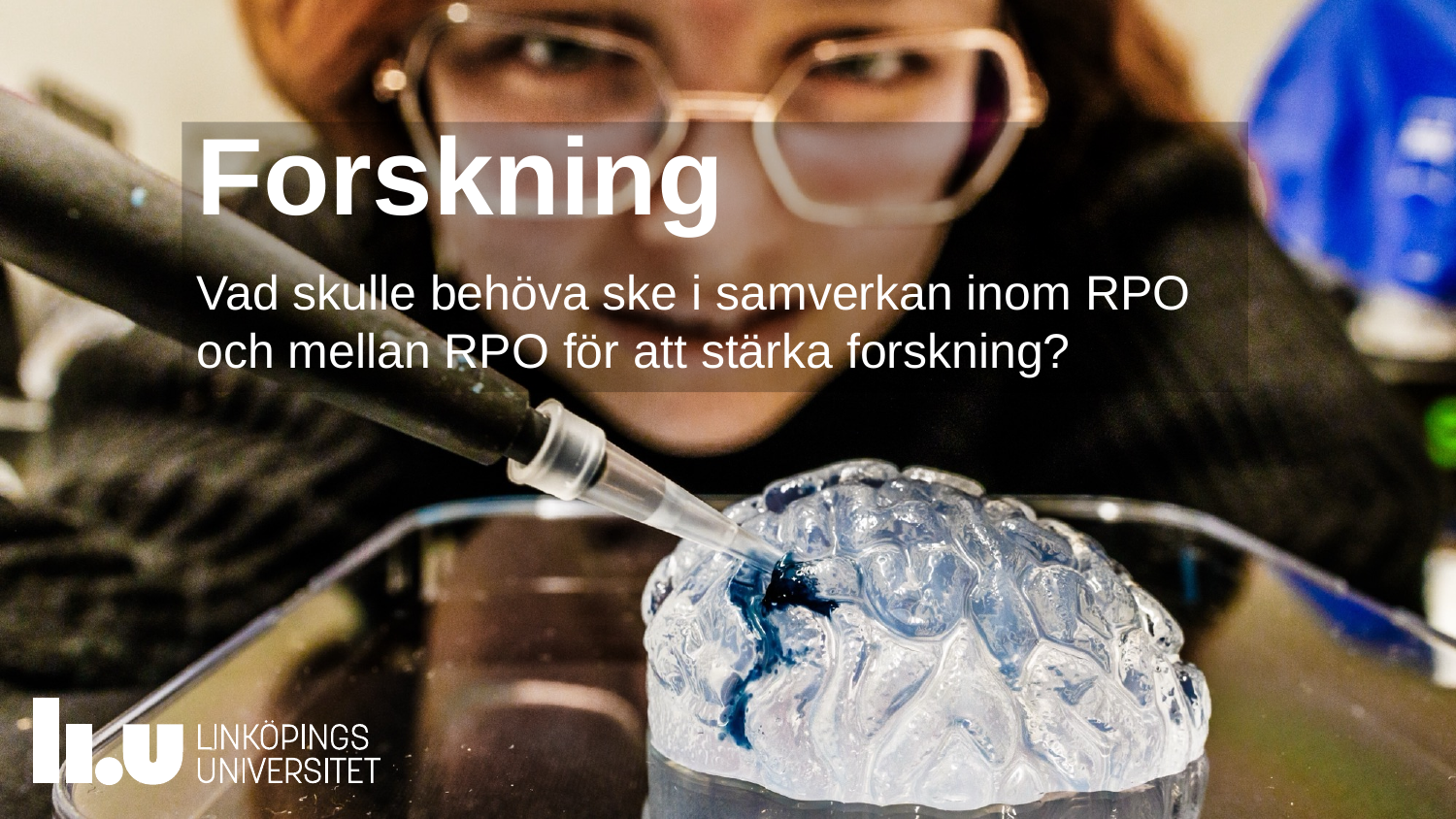

# Forskning

Vad skulle behöva ske i samverkan inom RPO och mellan RPO för att stärka forskning?